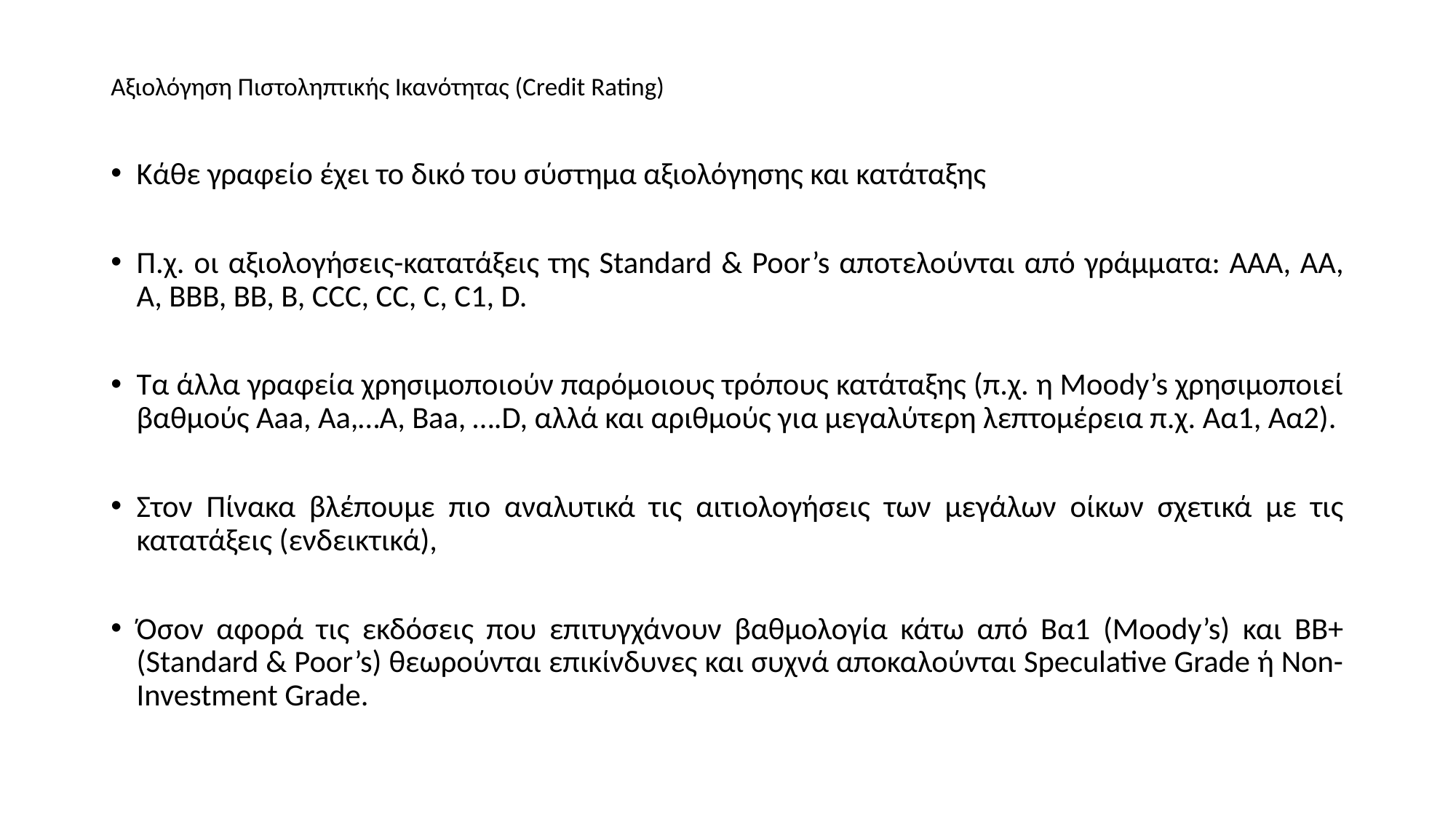

# Αξιολόγηση Πιστοληπτικής Ικανότητας (Credit Rating)
Κάθε γραφείο έχει το δικό του σύστημα αξιολόγησης και κατάταξης

Π.χ. οι αξιολογήσεις-κατατάξεις της Standard & Poor’s αποτελούνται από γράμματα: ΑΑΑ, ΑΑ, Α, ΒΒΒ, ΒΒ, Β, CCC, CC, C, C1, D.

Τα άλλα γραφεία χρησιμοποιούν παρόμοιους τρόπους κατάταξης (π.χ. η Moody’s χρησιμοποιεί βαθμούς Aaa, Aa,…Α, Baa, ….D, αλλά και αριθμούς για μεγαλύτερη λεπτομέρεια π.χ. Αα1, Αα2).

Στον Πίνακα βλέπουμε πιο αναλυτικά τις αιτιολογήσεις των μεγάλων οίκων σχετικά με τις κατατάξεις (ενδεικτικά),

Όσον αφορά τις εκδόσεις που επιτυγχάνουν βαθμολογία κάτω από Βα1 (Moody’s) και ΒΒ+ (Standard & Poor’s) θεωρούνται επικίνδυνες και συχνά αποκαλούνται Speculative Grade ή Non-Investment Grade.